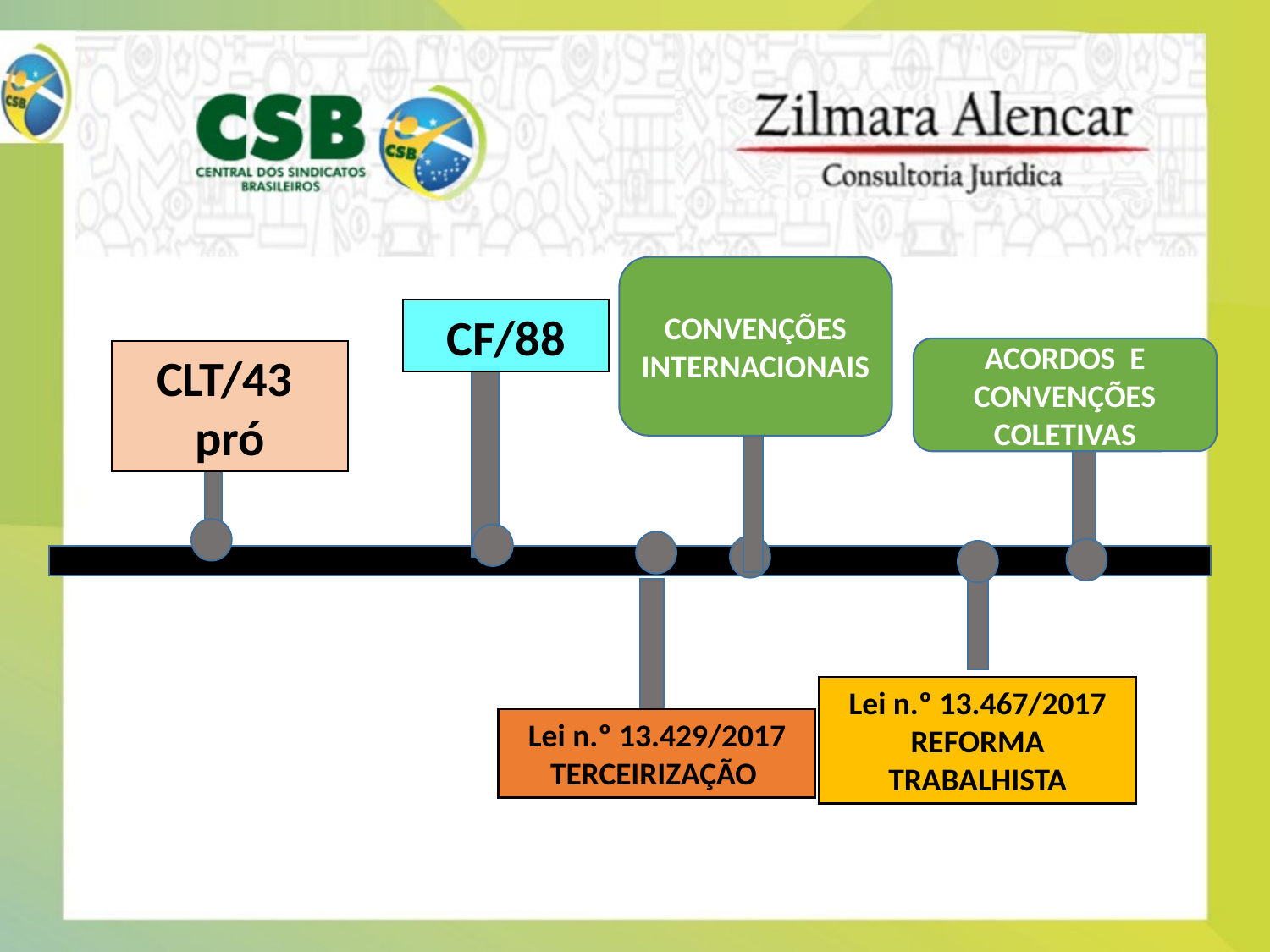

#
CONVENÇÕES INTERNACIONAIS
CF/88
ACORDOS  E CONVENÇÕES COLETIVAS
CLT/43  pró

Lei n.º 13.467/2017
REFORMA TRABALHISTA
Lei n.º 13.429/2017
TERCEIRIZAÇÃO